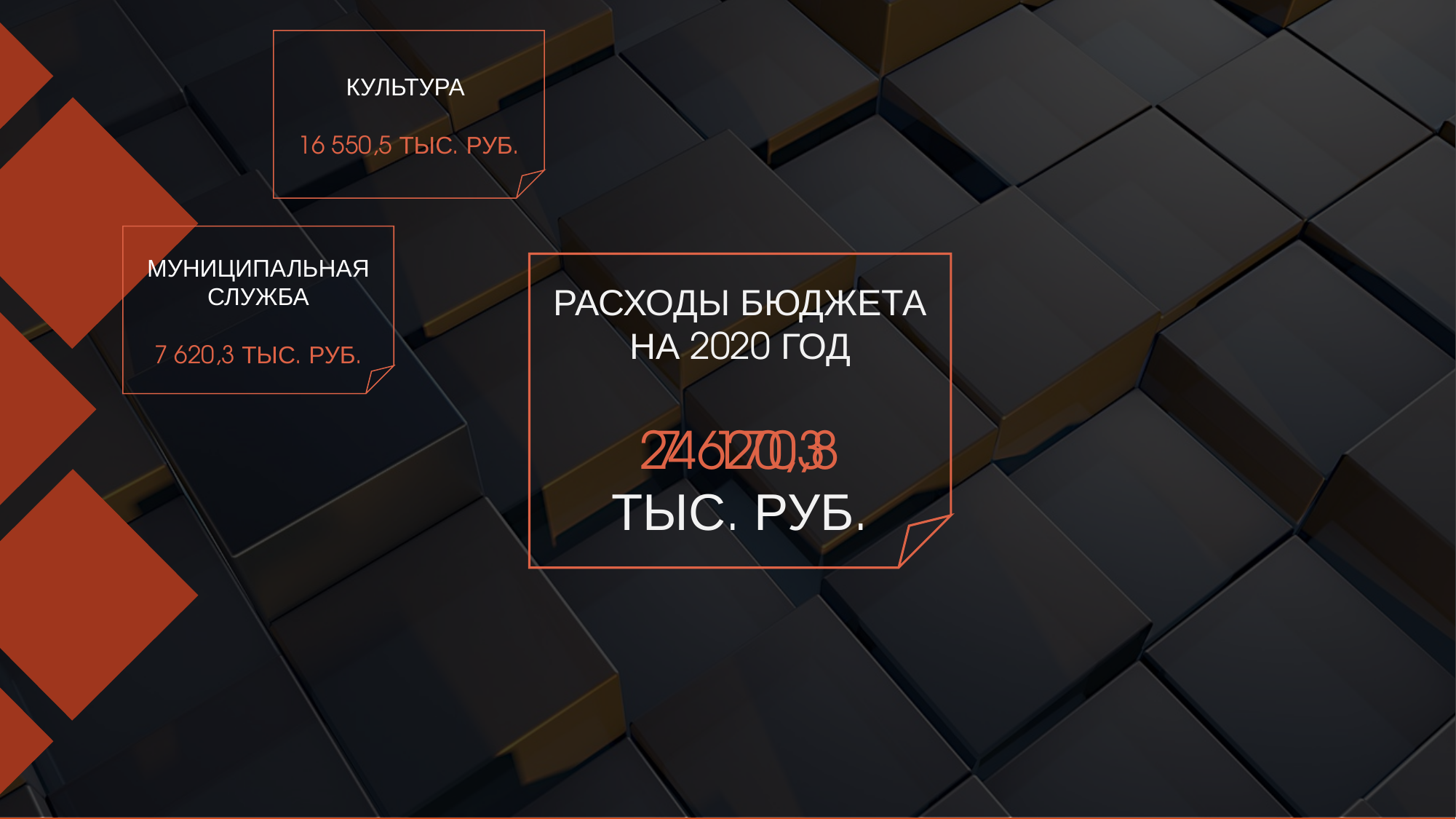

КУЛЬТУРА

16 550,5 ТЫС. РУБ.

МУНИЦИПАЛЬНАЯ СЛУЖБА

7 620,3 ТЫС. РУБ.

РАСХОДЫ БЮДЖЕТА
НА 2020 ГОД

ТЫС. РУБ.
24 170,8
7 620,3